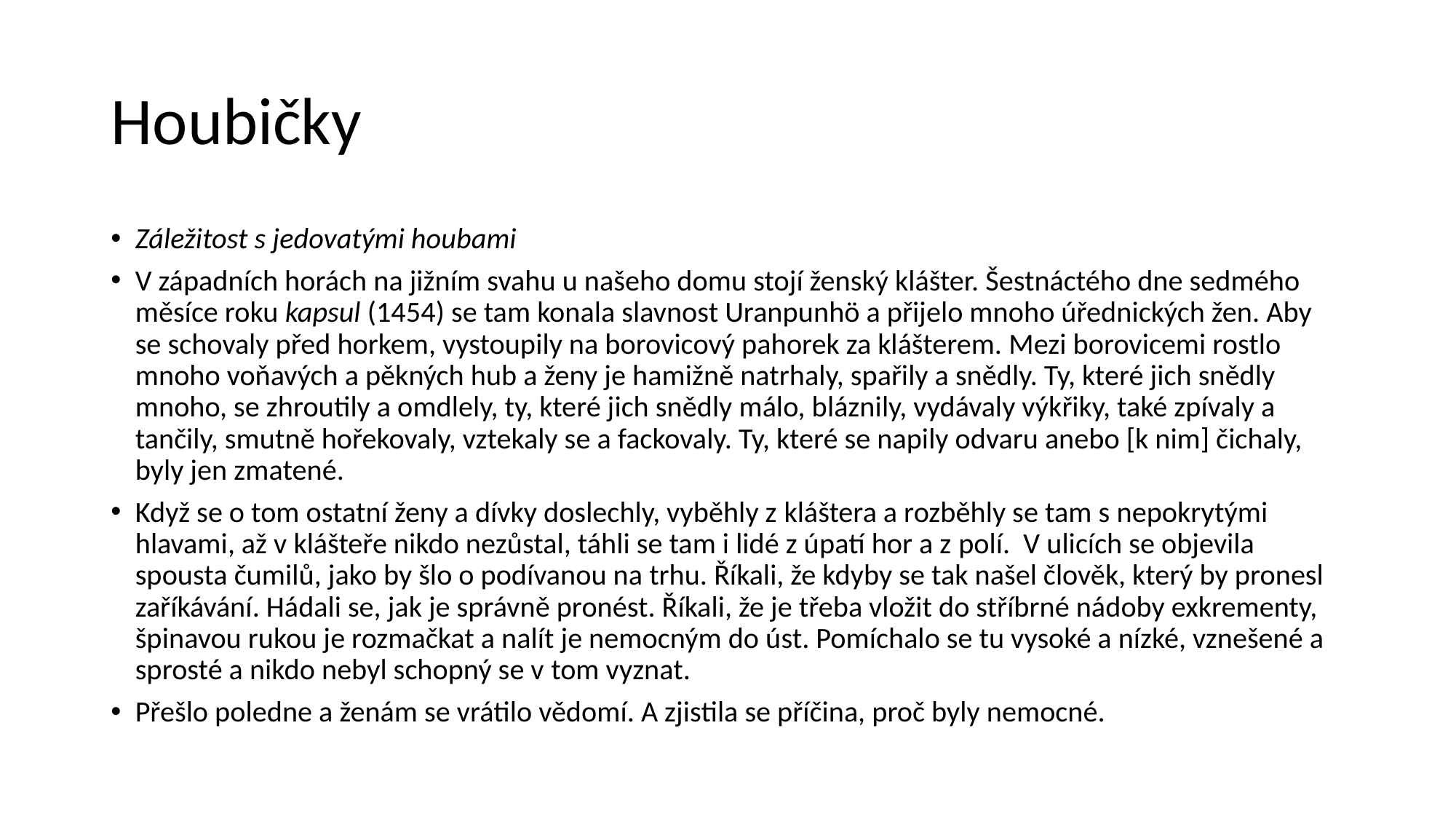

# Houbičky
Záležitost s jedovatými houbami
V západních horách na jižním svahu u našeho domu stojí ženský klášter. Šestnáctého dne sedmého měsíce roku kapsul (1454) se tam konala slavnost Uranpunhö a přijelo mnoho úřednických žen. Aby se schovaly před horkem, vystoupily na borovicový pahorek za klášterem. Mezi borovicemi rostlo mnoho voňavých a pěkných hub a ženy je hamižně natrhaly, spařily a snědly. Ty, které jich snědly mnoho, se zhroutily a omdlely, ty, které jich snědly málo, bláznily, vydávaly výkřiky, také zpívaly a tančily, smutně hořekovaly, vztekaly se a fackovaly. Ty, které se napily odvaru anebo [k nim] čichaly, byly jen zmatené.
Když se o tom ostatní ženy a dívky doslechly, vyběhly z kláštera a rozběhly se tam s nepokrytými hlavami, až v klášteře nikdo nezůstal, táhli se tam i lidé z úpatí hor a z polí.  V ulicích se objevila spousta čumilů, jako by šlo o podívanou na trhu. Říkali, že kdyby se tak našel člověk, který by pronesl zaříkávání. Hádali se, jak je správně pronést. Říkali, že je třeba vložit do stříbrné nádoby exkrementy, špinavou rukou je rozmačkat a nalít je nemocným do úst. Pomíchalo se tu vysoké a nízké, vznešené a sprosté a nikdo nebyl schopný se v tom vyznat.
Přešlo poledne a ženám se vrátilo vědomí. A zjistila se příčina, proč byly nemocné.